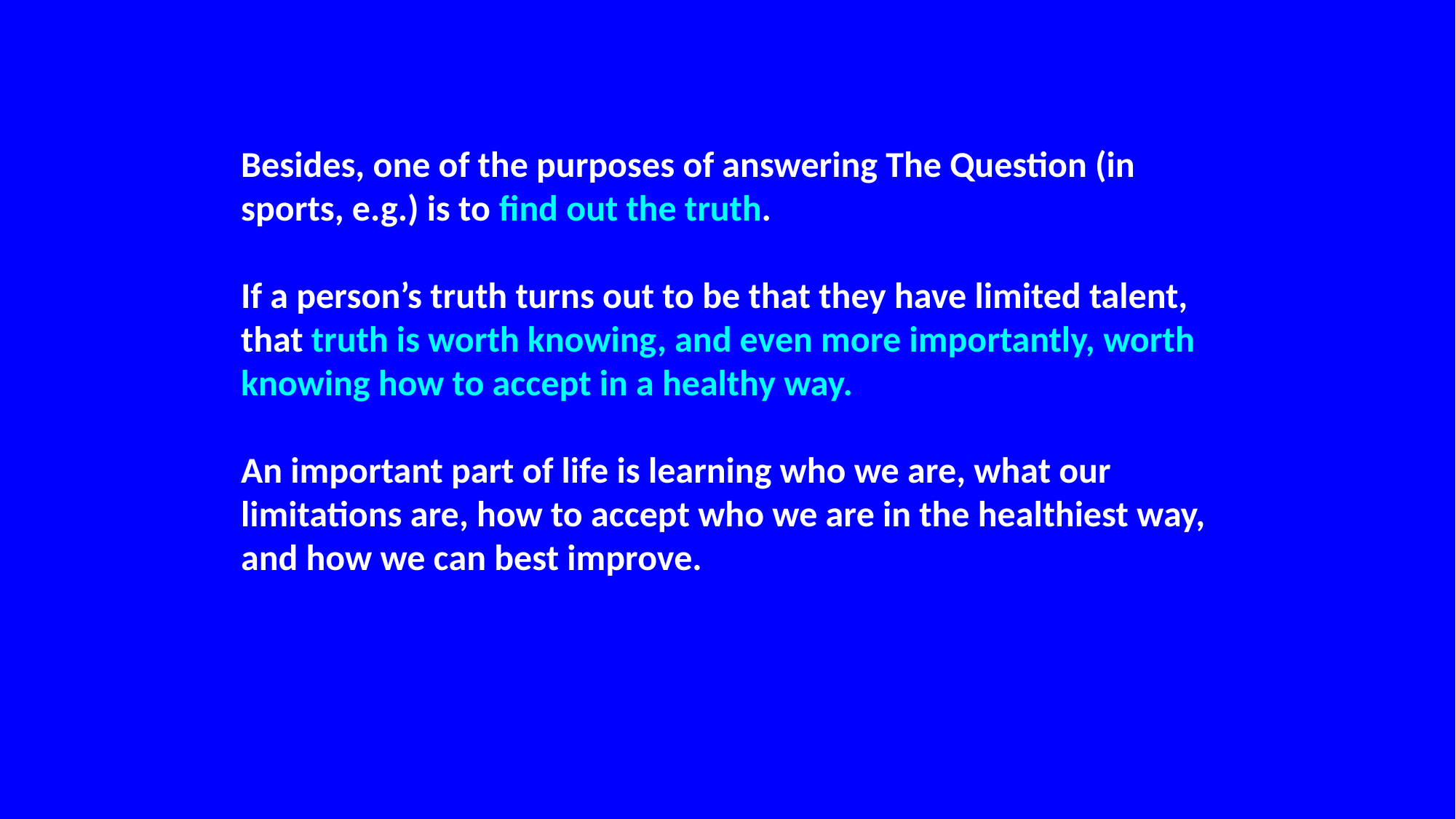

Besides, one of the purposes of answering The Question (in sports, e.g.) is to find out the truth.

If a person’s truth turns out to be that they have limited talent, that truth is worth knowing, and even more importantly, worth knowing how to accept in a healthy way.

An important part of life is learning who we are, what our limitations are, how to accept who we are in the healthiest way, and how we can best improve.